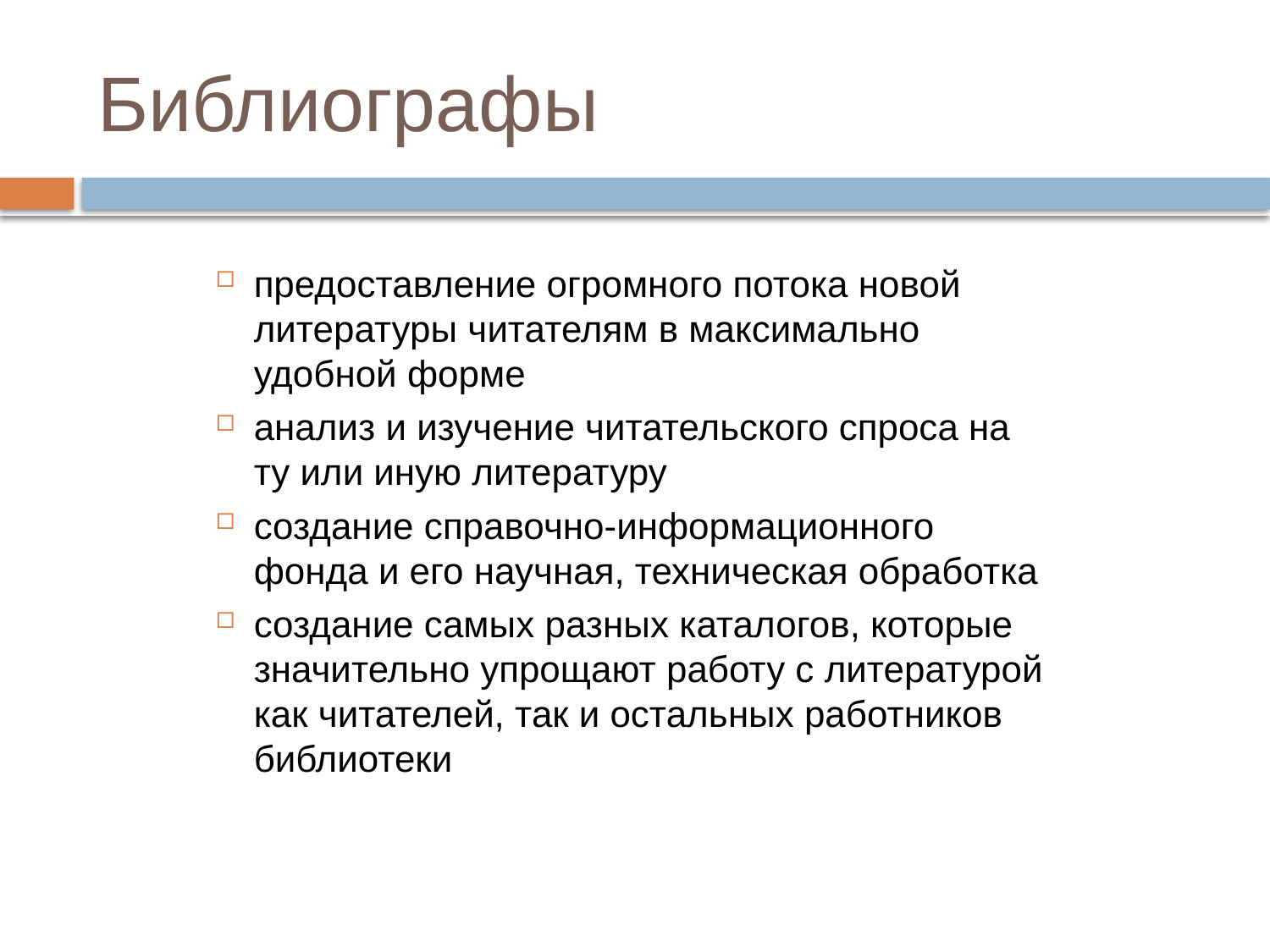

# Библиографы
предоставление огромного потока новой литературы читателям в максимально удобной форме
анализ и изучение читательского спроса на ту или иную литературу
создание справочно-информационного фонда и его научная, техническая обработка
создание самых разных каталогов, которые значительно упрощают работу с литературой как читателей, так и остальных работников библиотеки